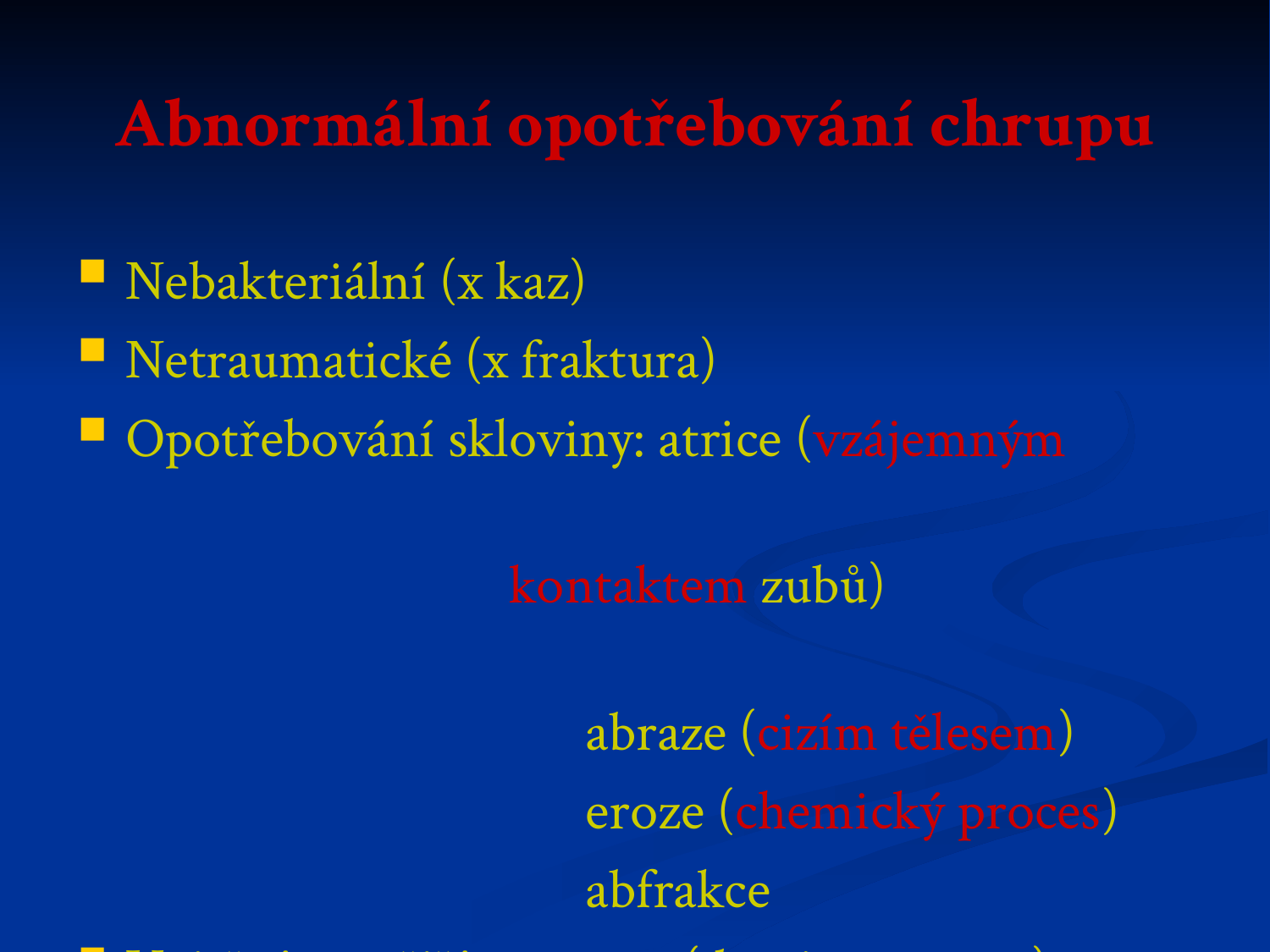

# Abnormální opotřebování chrupu
Nebakteriální (x kaz)
Netraumatické (x fraktura)
Opotřebování skloviny: atrice (vzájemným
                                  kontaktem zubů)
                                        abraze (cizím tělesem)
                                        eroze (chemický proces)
                                        abfrakce
Vnitřní a vnější resorpce (dentin, cement)